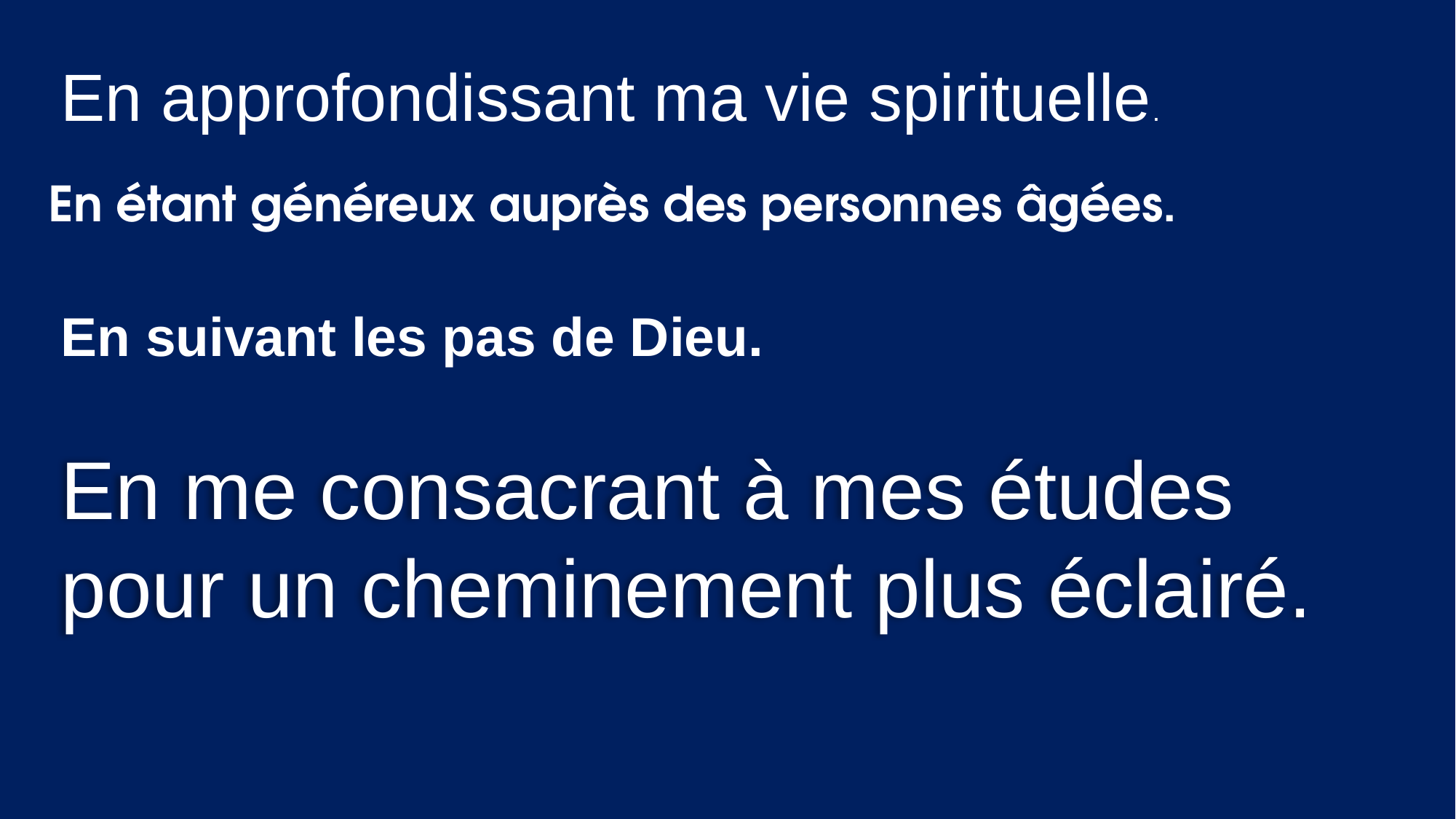

En approfondissant ma vie spirituelle.
En étant généreux auprès des personnes âgées.
En suivant les pas de Dieu.
En me consacrant à mes études pour un cheminement plus éclairé.